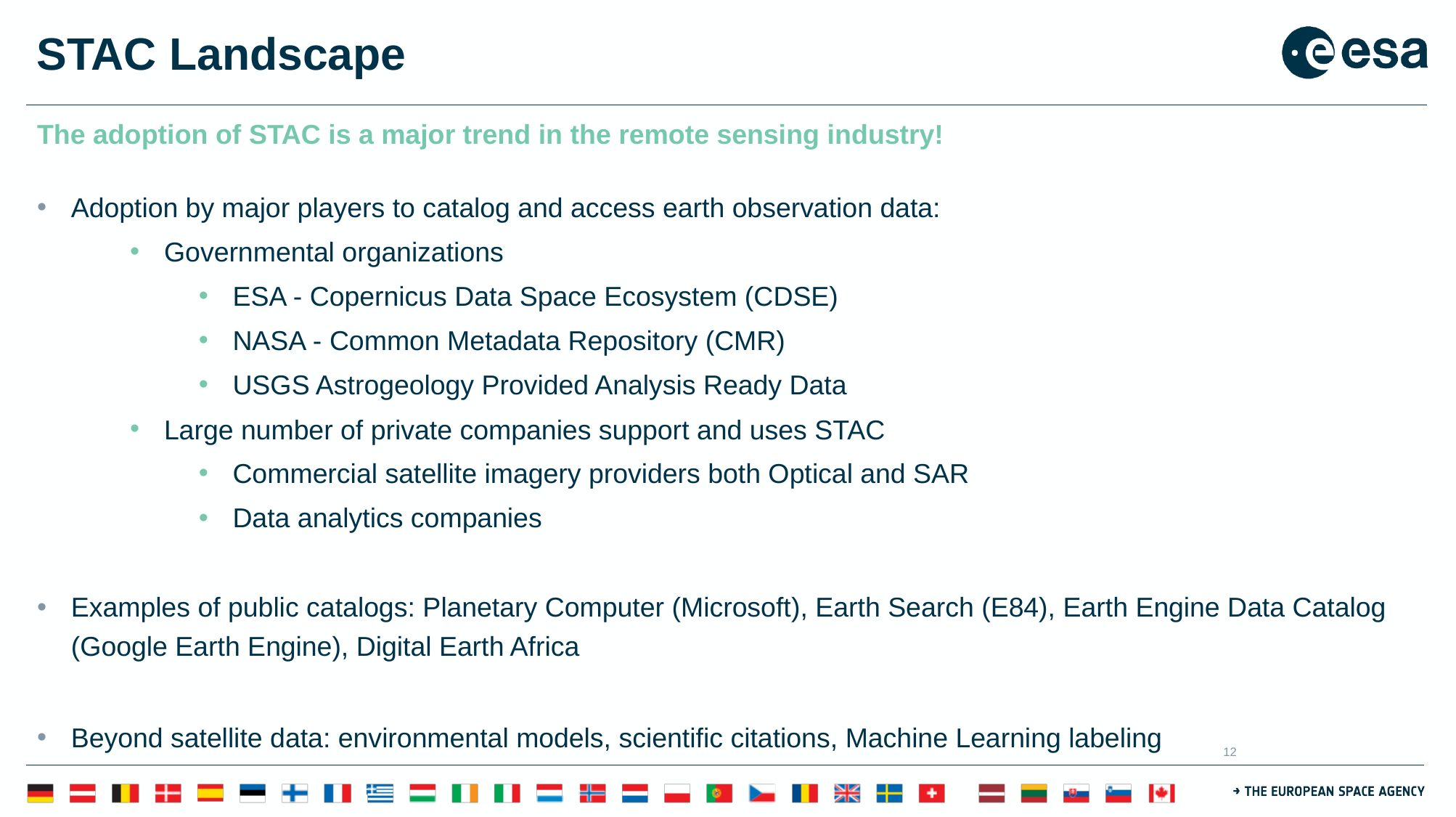

# STAC Landscape
The adoption of STAC is a major trend in the remote sensing industry!

Adoption by major players to catalog and access earth observation data:
Governmental organizations
ESA - Copernicus Data Space Ecosystem (CDSE)
NASA - Common Metadata Repository (CMR)
USGS Astrogeology Provided Analysis Ready Data
Large number of private companies support and uses STAC
Commercial satellite imagery providers both Optical and SAR
Data analytics companies

Examples of public catalogs: Planetary Computer (Microsoft), Earth Search (E84), Earth Engine Data Catalog (Google Earth Engine), Digital Earth Africa

Beyond satellite data: environmental models, scientific citations, Machine Learning labeling